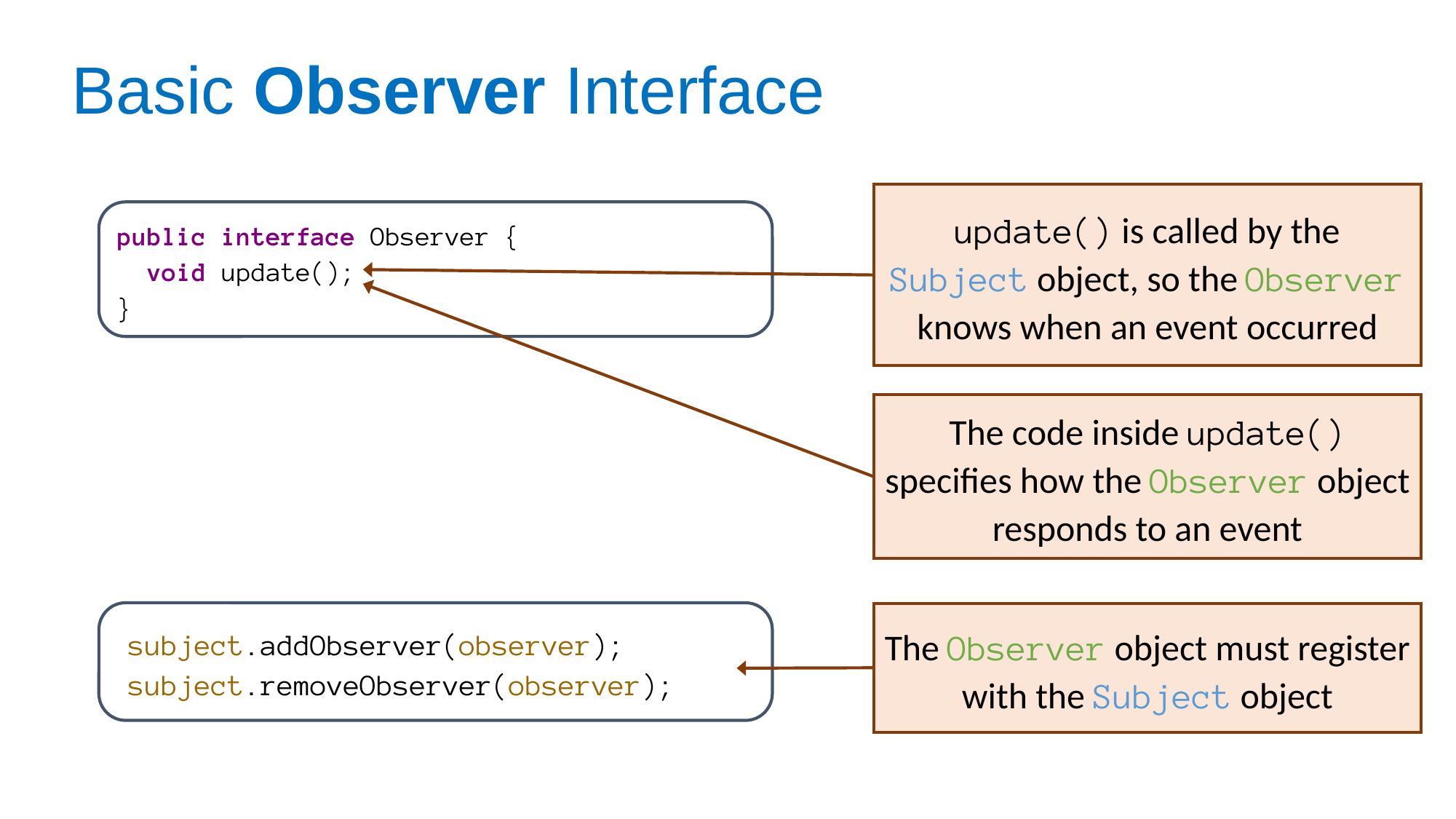

# Basic Observer Interface
update() is called by the Subject object, so the Observer knows when an event occurred
public interface Observer {
  void update();
}
The code inside update() specifies how the Observer object responds to an event
subject.addObserver(observer);
subject.removeObserver(observer);
The Observer object must register with the Subject object